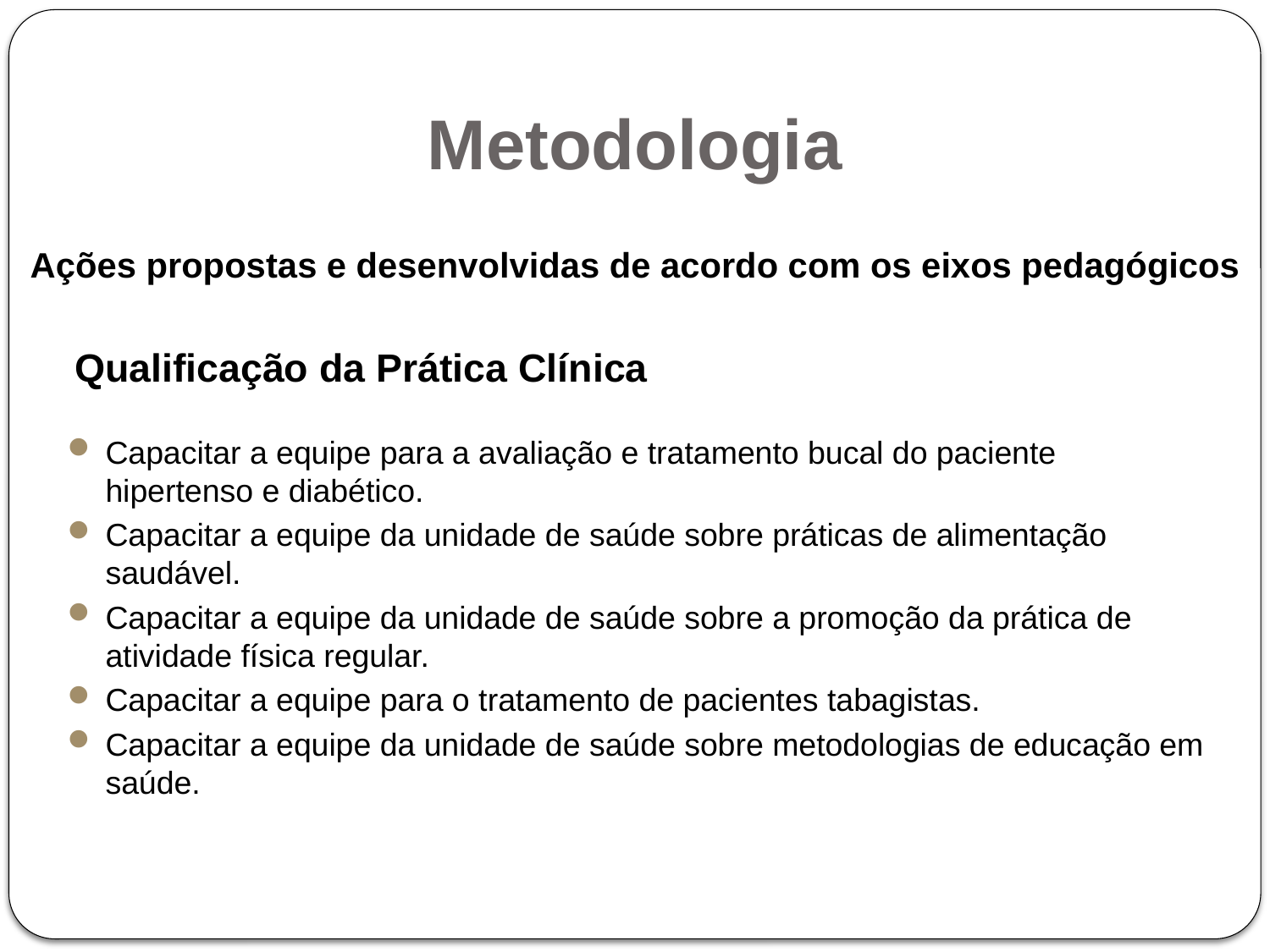

# Metodologia
Ações propostas e desenvolvidas de acordo com os eixos pedagógicos
Qualificação da Prática Clínica
Capacitar a equipe para a avaliação e tratamento bucal do paciente hipertenso e diabético.
Capacitar a equipe da unidade de saúde sobre práticas de alimentação saudável.
Capacitar a equipe da unidade de saúde sobre a promoção da prática de atividade física regular.
Capacitar a equipe para o tratamento de pacientes tabagistas.
Capacitar a equipe da unidade de saúde sobre metodologias de educação em saúde.